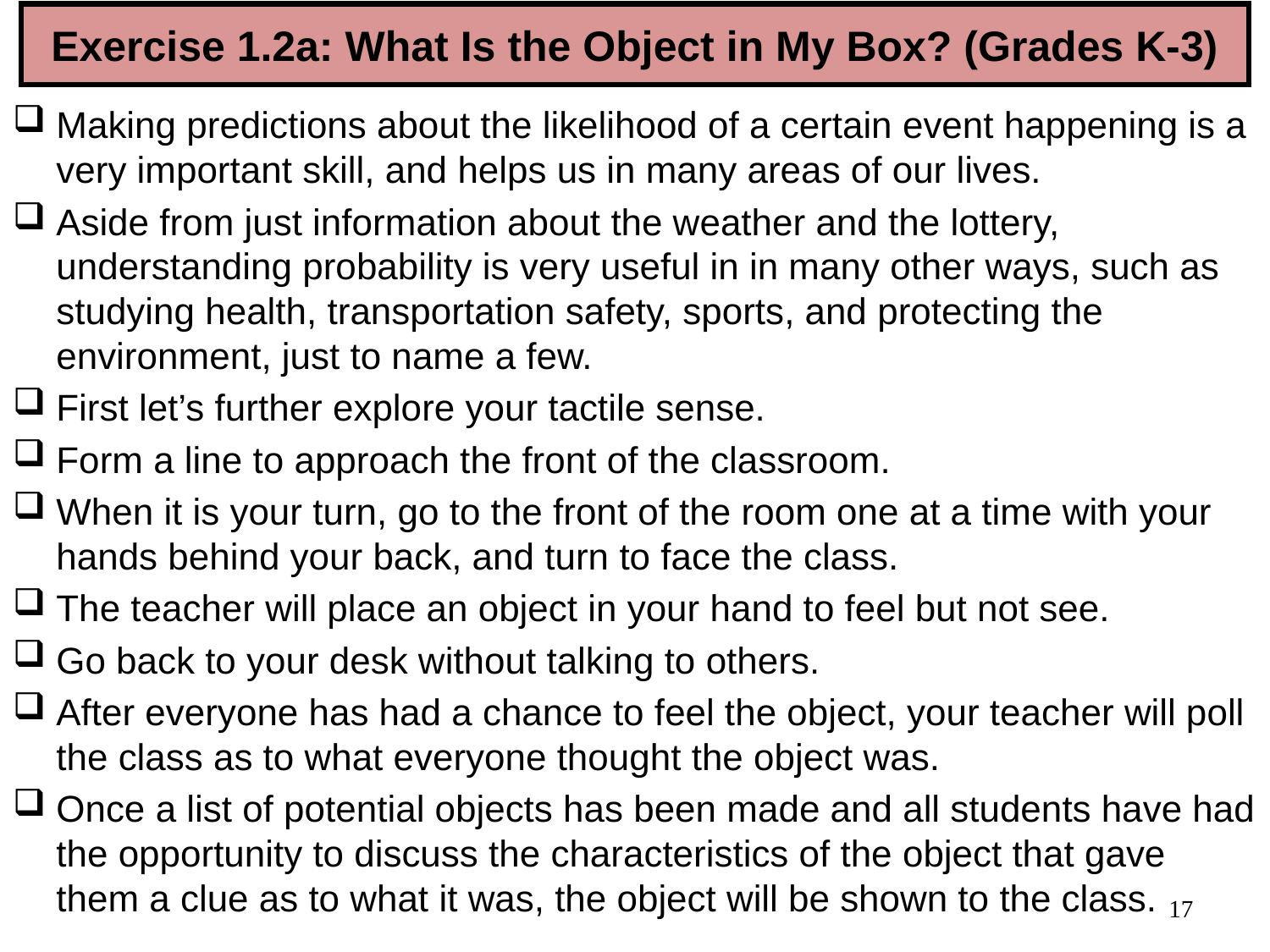

# Exercise 1.2a: What Is the Object in My Box? (Grades K-3)
Making predictions about the likelihood of a certain event happening is a very important skill, and helps us in many areas of our lives.
Aside from just information about the weather and the lottery, understanding probability is very useful in in many other ways, such as studying health, transportation safety, sports, and protecting the environment, just to name a few.
First let’s further explore your tactile sense.
Form a line to approach the front of the classroom.
When it is your turn, go to the front of the room one at a time with your hands behind your back, and turn to face the class.
The teacher will place an object in your hand to feel but not see.
Go back to your desk without talking to others.
After everyone has had a chance to feel the object, your teacher will poll the class as to what everyone thought the object was.
Once a list of potential objects has been made and all students have had the opportunity to discuss the characteristics of the object that gave them a clue as to what it was, the object will be shown to the class.

17